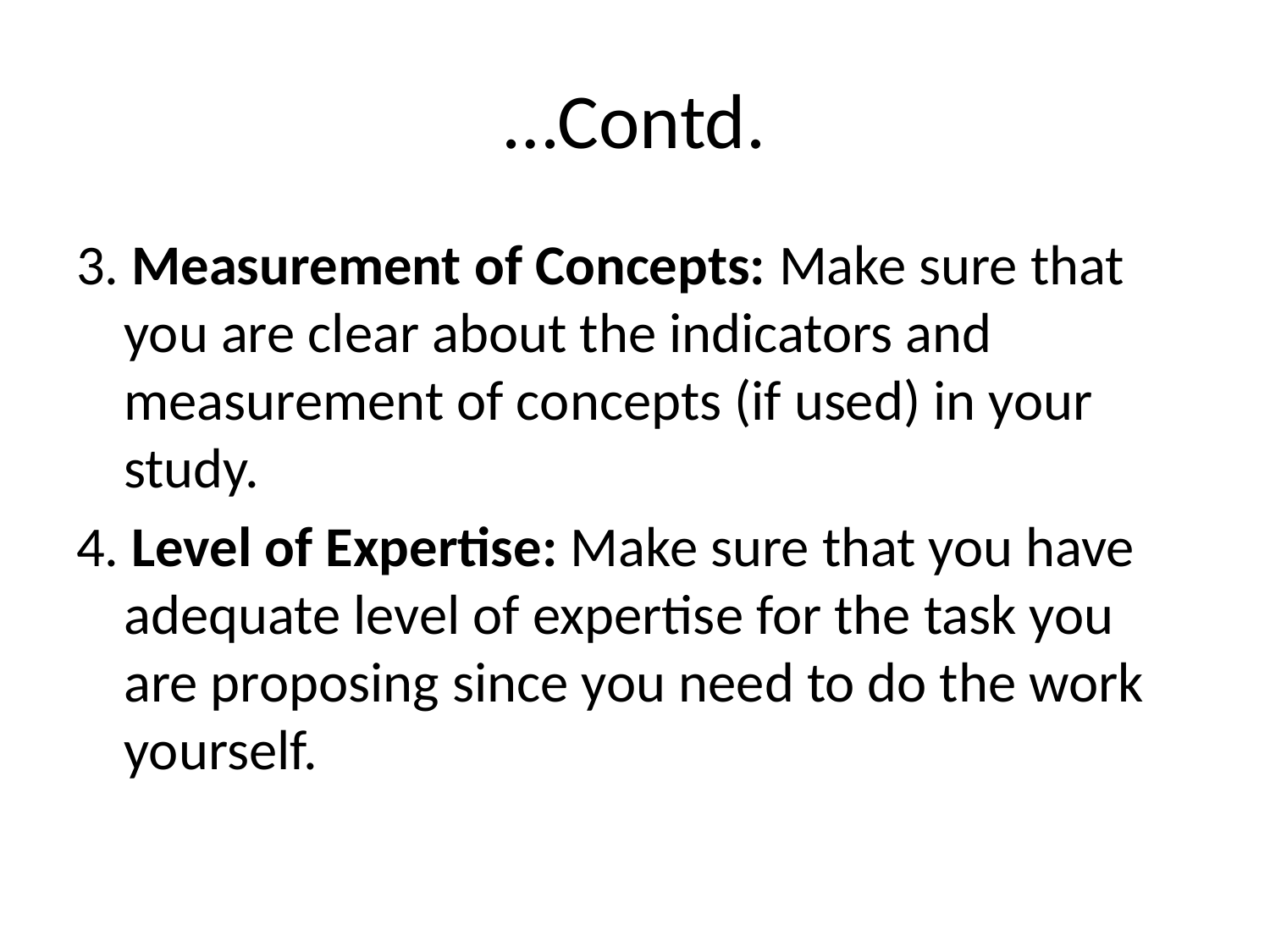

# …Contd.
3. Measurement of Concepts: Make sure that you are clear about the indicators and measurement of concepts (if used) in your study.
4. Level of Expertise: Make sure that you have adequate level of expertise for the task you are proposing since you need to do the work yourself.